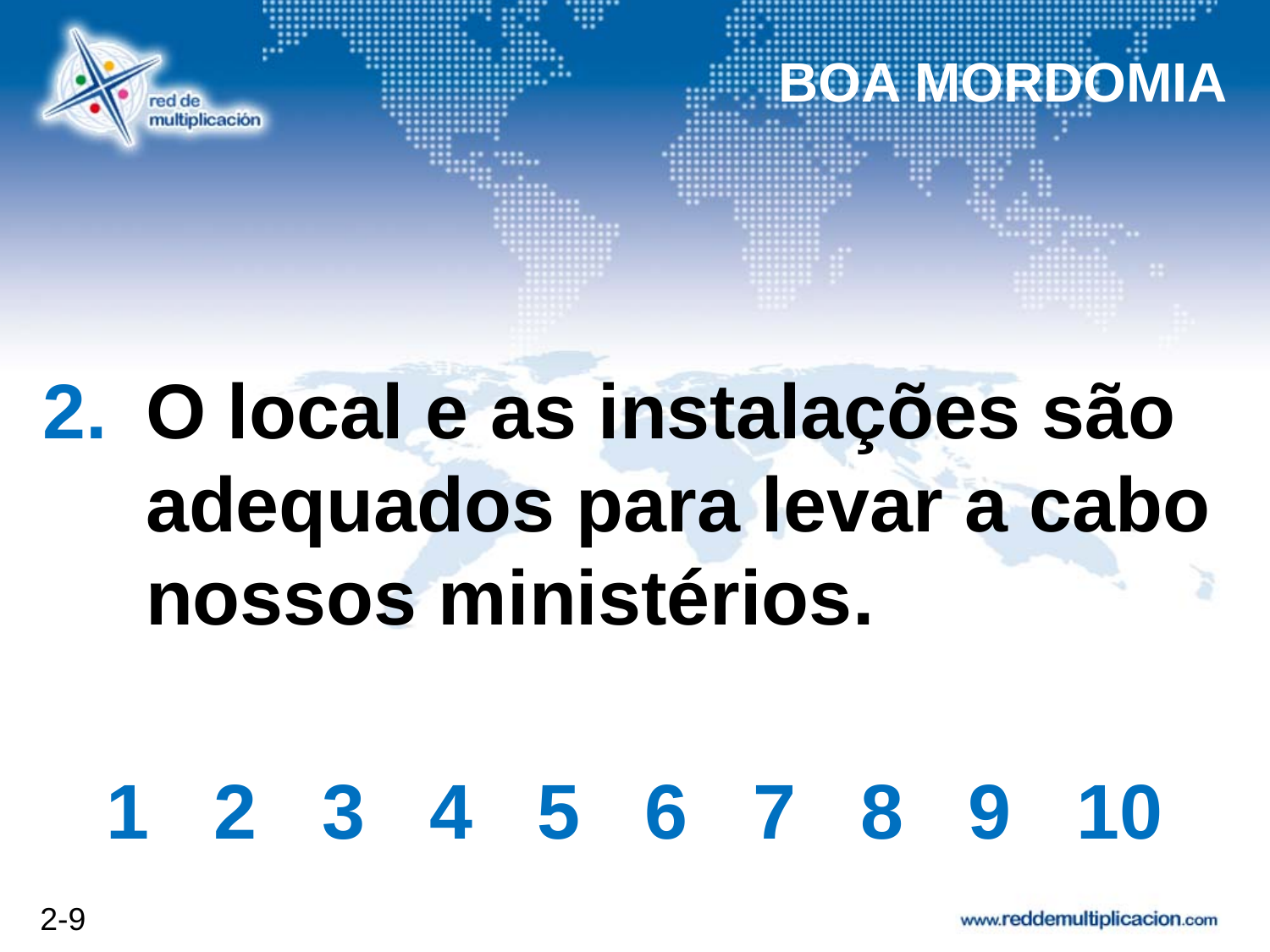

BOA MORDOMIA
# O local e as instalações são adequados para levar a cabo nossos ministérios.
1   2   3   4   5   6   7   8   9   10
2-9